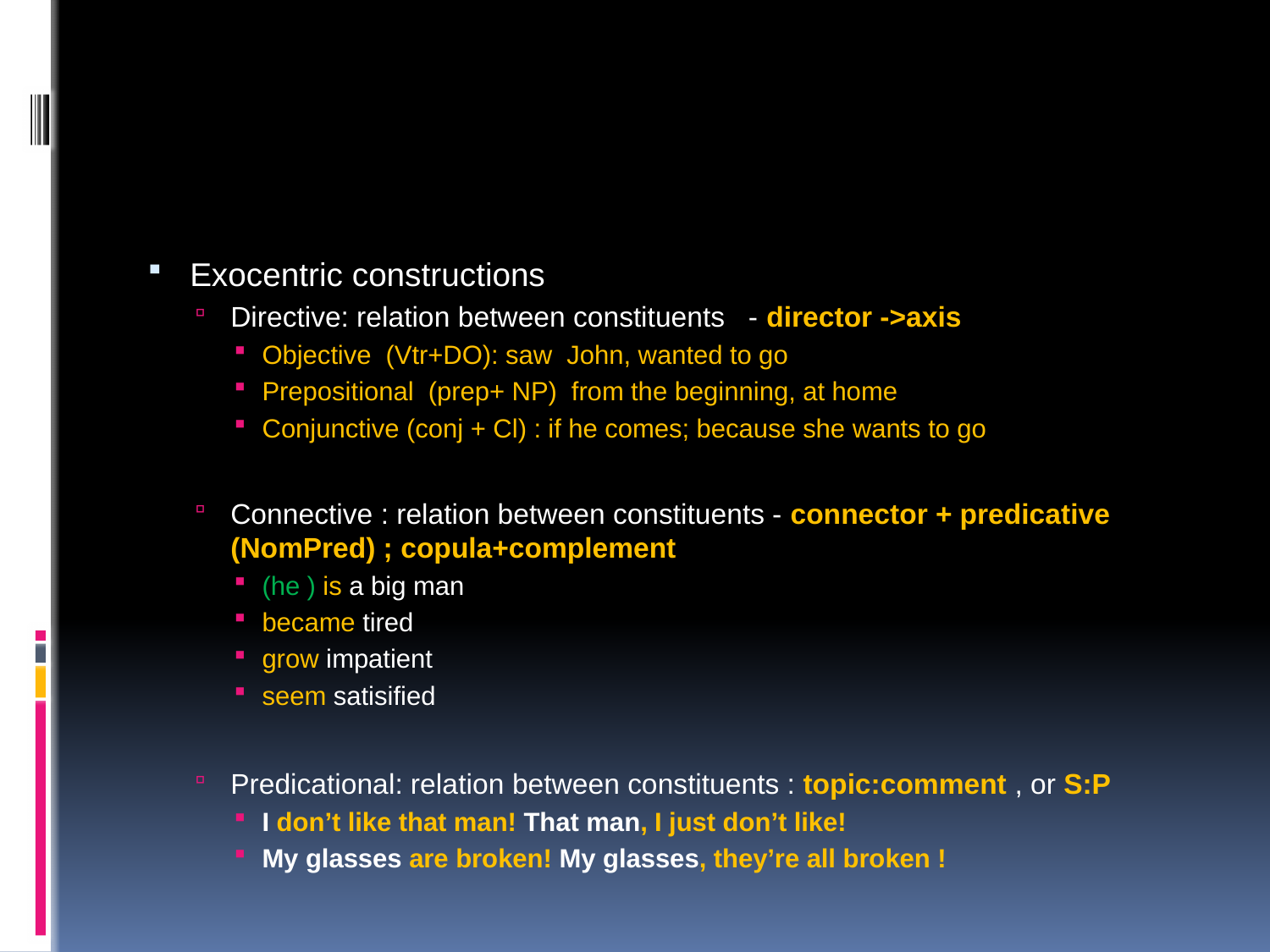

#
Exocentric constructions
Directive: relation between constituents   - director ->axis
Objective  (Vtr+DO): saw  John, wanted to go
Prepositional  (prep+ NP)  from the beginning, at home
Conjunctive (conj + Cl) : if he comes; because she wants to go

Connective : relation between constituents - connector + predicative (NomPred) ; copula+complement
(he ) is a big man
became tired
grow impatient
seem satisified

Predicational: relation between constituents : topic:comment , or S:P
I don’t like that man! That man, I just don’t like!
My glasses are broken! My glasses, they’re all broken !